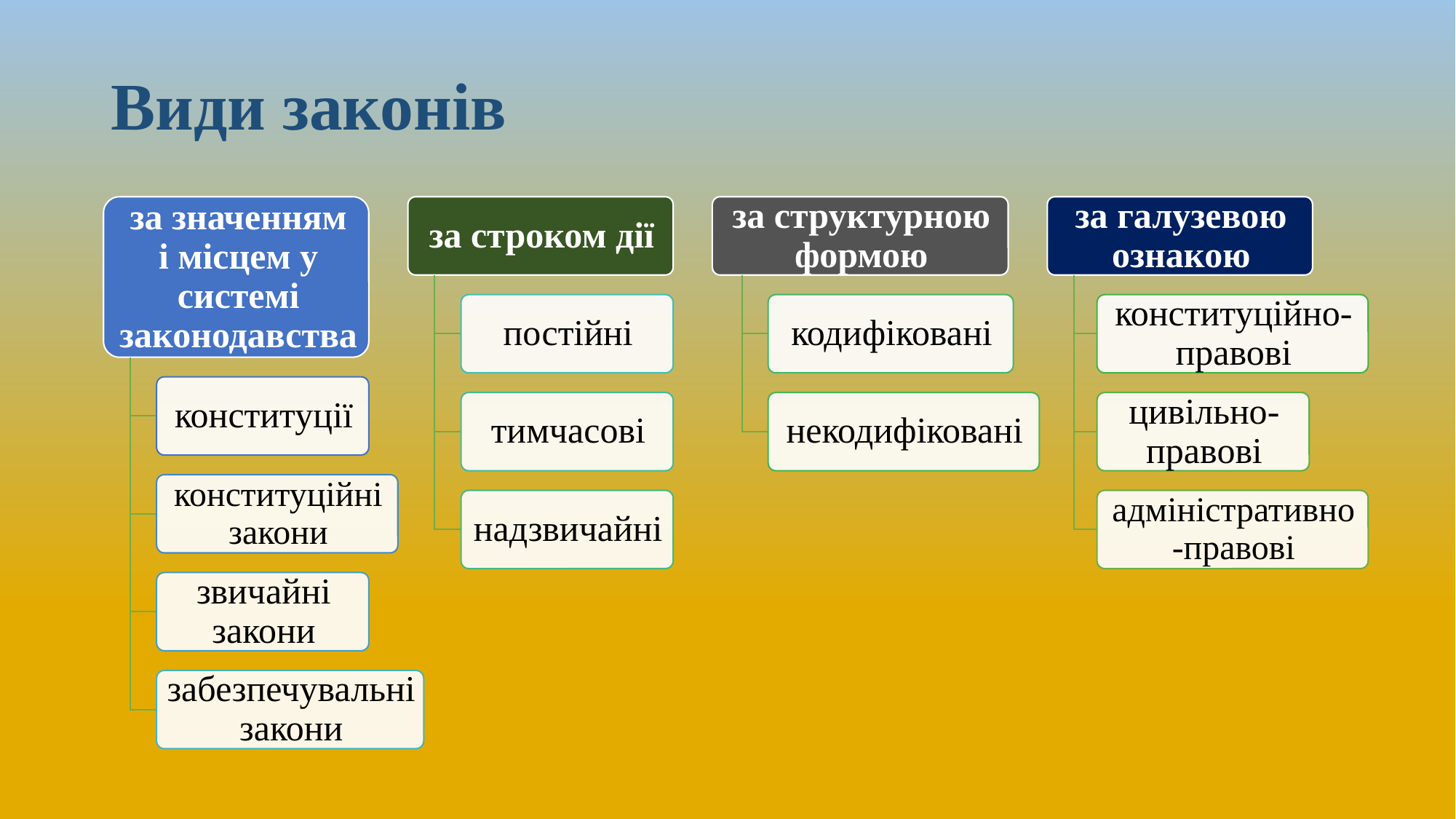

# Види законів
за значенням
і місцем у системі законодавства
конституції
конституційні закони
звичайні закони
забезпечувальні закони
за строком дії
постійні
тимчасові
надзвичайні
за структурною формою
кодифіковані
некодифіковані
за галузевою ознакою
конституційно-правові
цивільно-правові
адміністративно-правові